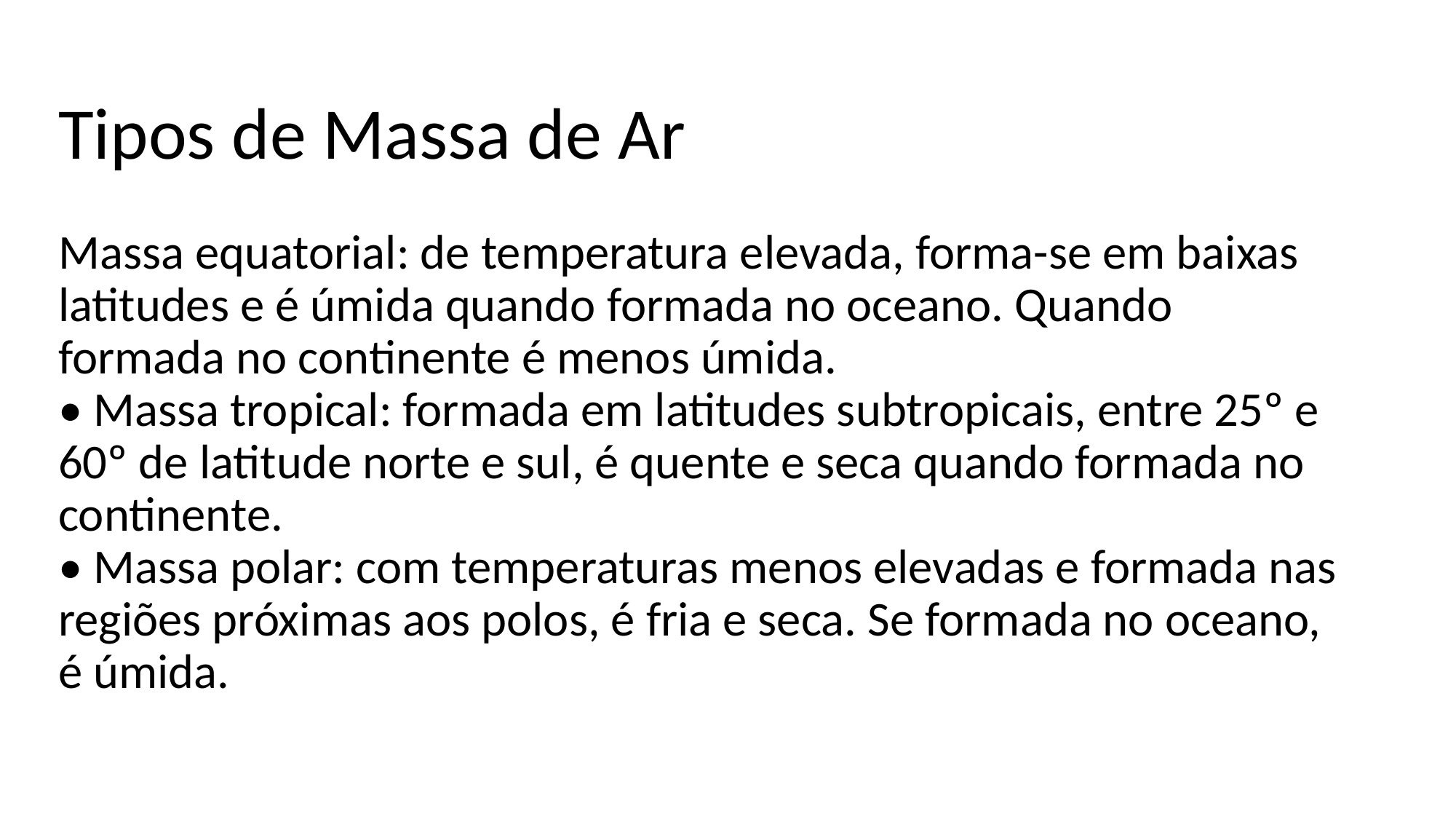

# Tipos de Massa de Ar Massa equatorial: de temperatura elevada, forma-se em baixas latitudes e é úmida quando formada no oceano. Quando formada no continente é menos úmida. • Massa tropical: formada em latitudes subtropicais, entre 25º e 60º de latitude norte e sul, é quente e seca quando formada no continente. • Massa polar: com temperaturas menos elevadas e formada nas regiões próximas aos polos, é fria e seca. Se formada no oceano, é úmida.